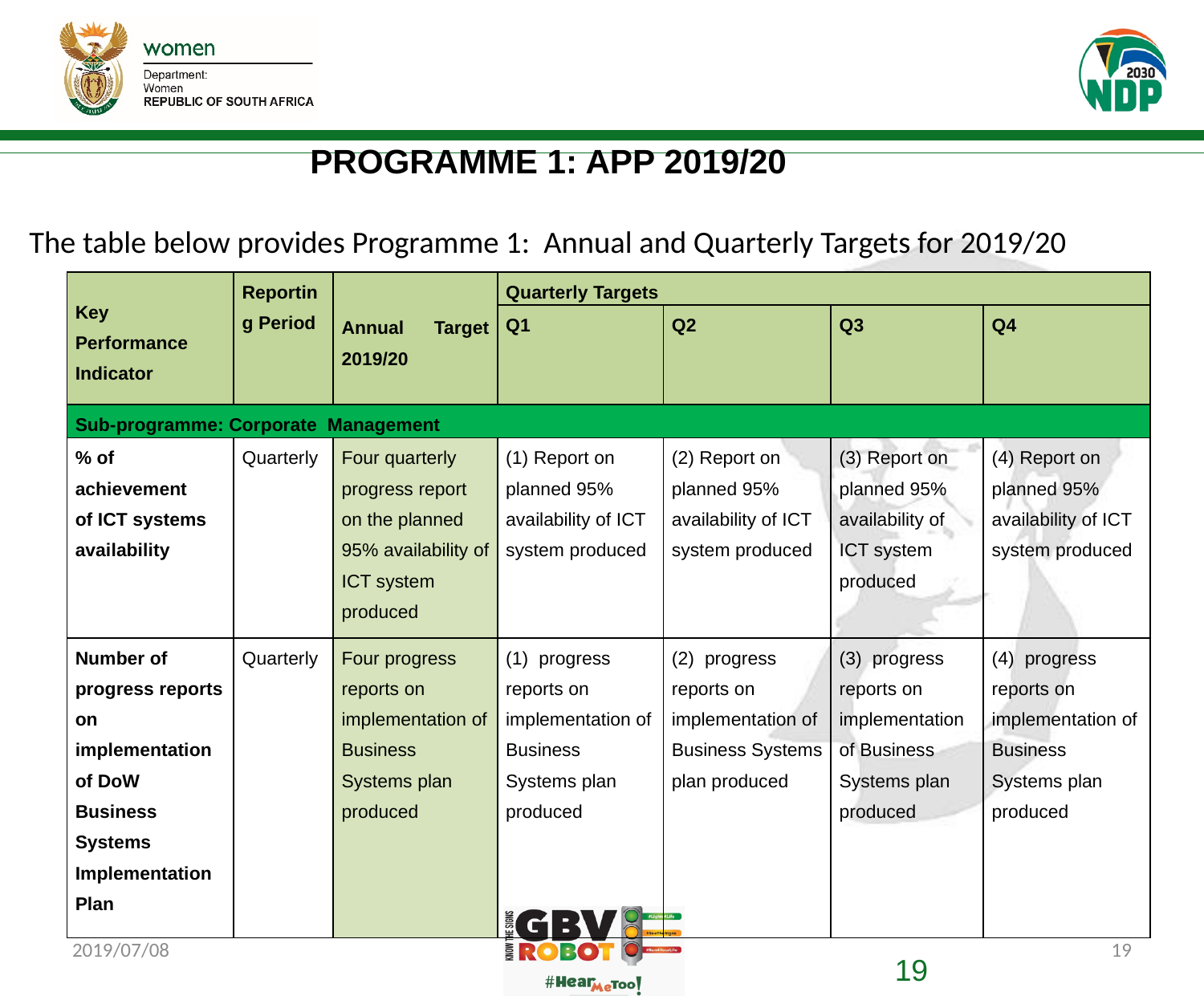

# PROGRAMME 1: APP 2019/20
The table below provides Programme 1:  Annual and Quarterly Targets for 2019/20
| Key Performance Indicator | Reporting Period | Annual Target 2019/20 | Quarterly Targets |  |  |  |
| --- | --- | --- | --- | --- | --- | --- |
|  |  |  | Q1 | Q2 | Q3 | Q4 |
| Sub-programme: Corporate Management |  |  |  |  |  |  |
| % of achievement of ICT systems availability | Quarterly | Four quarterly progress report on the planned 95% availability of ICT system produced | (1) Report on planned 95% availability of ICT system produced | (2) Report on planned 95% availability of ICT system produced | (3) Report on planned 95% availability of ICT system produced | (4) Report on planned 95% availability of ICT system produced |
| Number of progress reports on implementation of DoW Business Systems Implementation Plan | Quarterly | Four progress reports on implementation of Business Systems plan produced | (1) progress reports on implementation of Business Systems plan produced | (2) progress reports on implementation of Business Systems plan produced | (3) progress reports on implementation of Business Systems plan produced | (4) progress reports on implementation of Business Systems plan produced |
2019/07/08
19